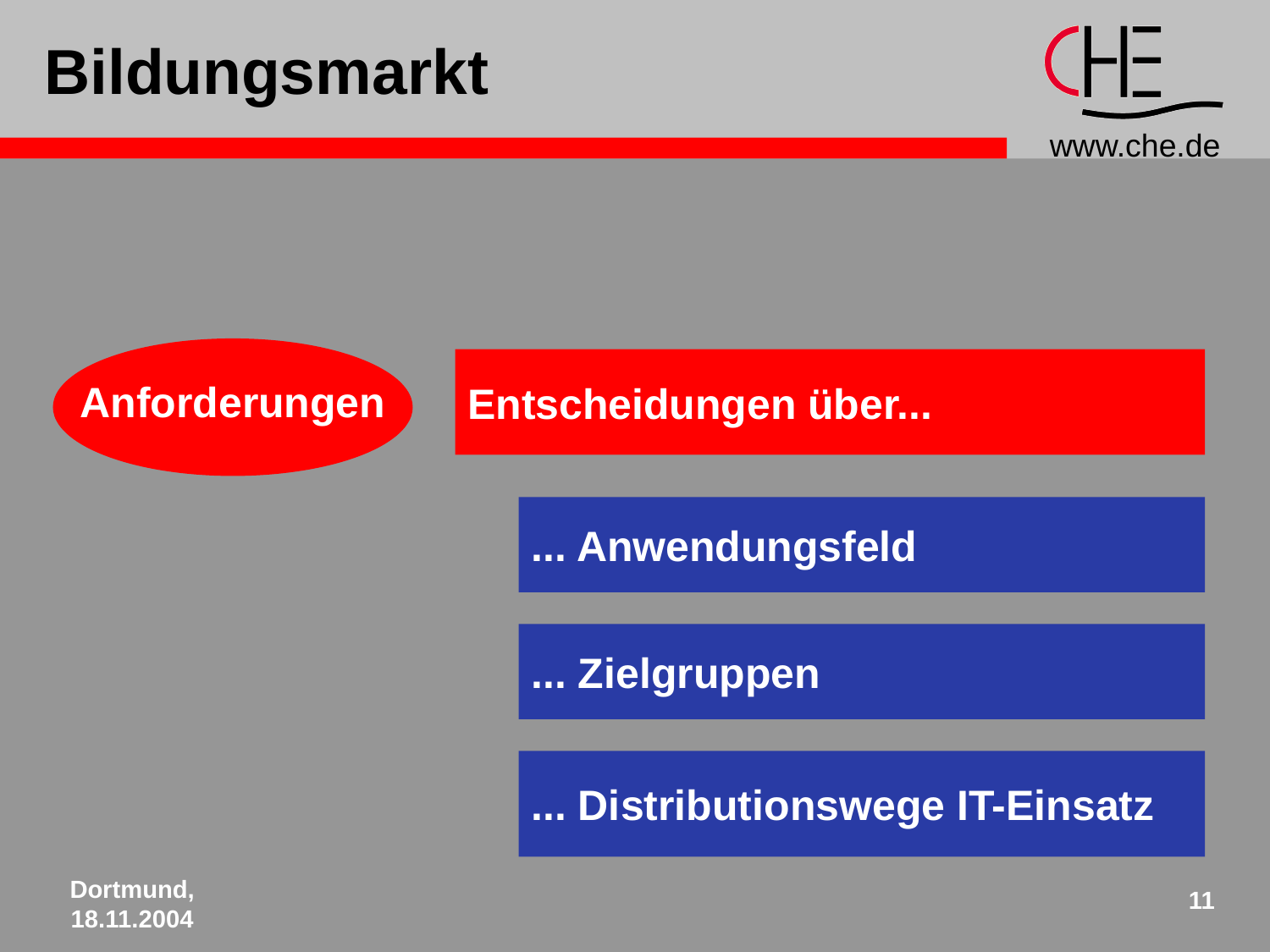

# Bildungsmarkt

Anforderungen

Entscheidungen über...

... Anwendungsfeld
... Zielgruppen

... Distributionswege IT-Einsatz

Dortmund, 18.11.2004
11